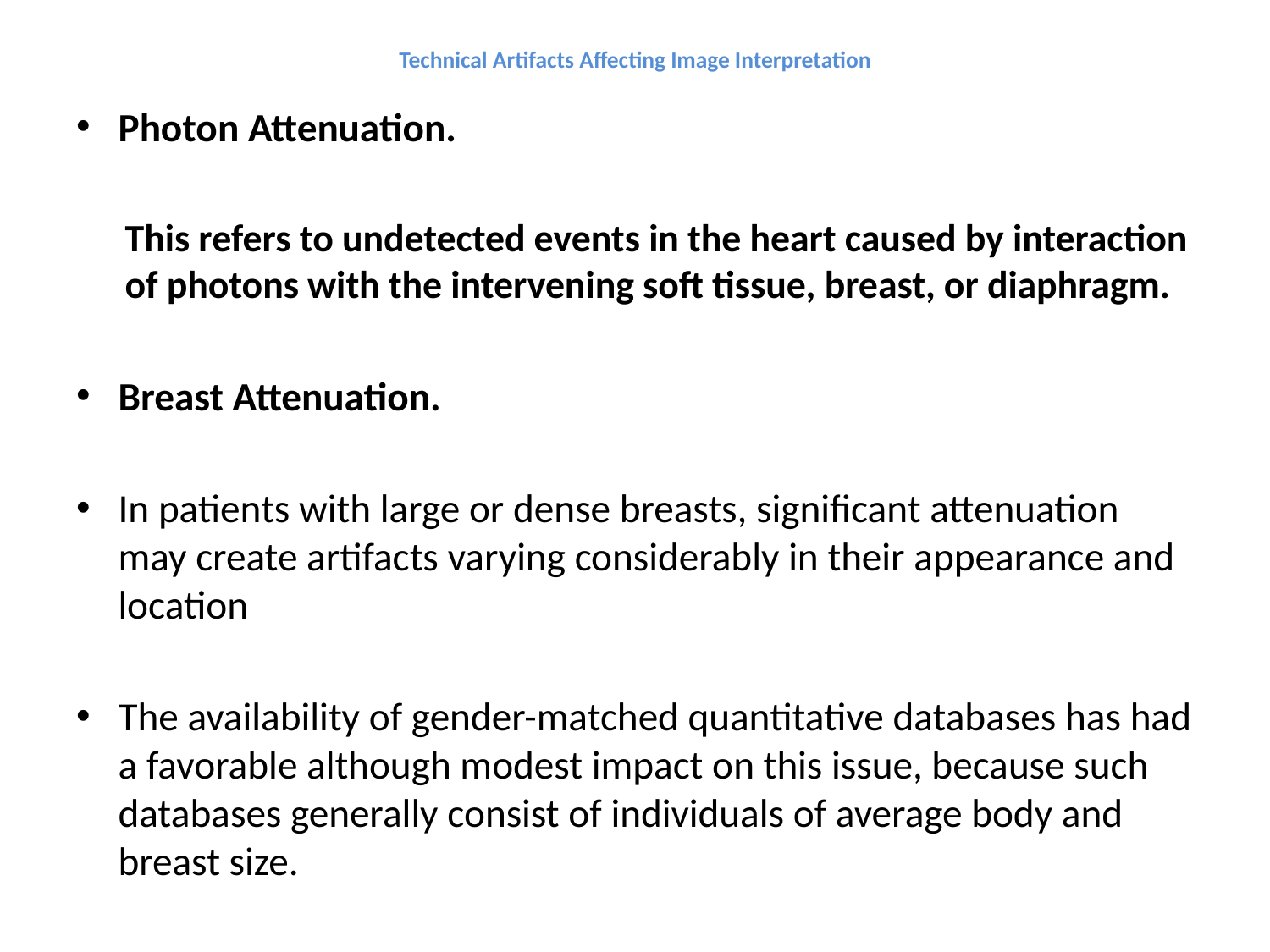

# Technical Artifacts Affecting Image Interpretation
Photon Attenuation.

This refers to undetected events in the heart caused by interaction of photons with the intervening soft tissue, breast, or diaphragm.

Breast Attenuation.

In patients with large or dense breasts, significant attenuation may create artifacts varying considerably in their appearance and location

The availability of gender-matched quantitative databases has had a favorable although modest impact on this issue, because such databases generally consist of individuals of average body and breast size.